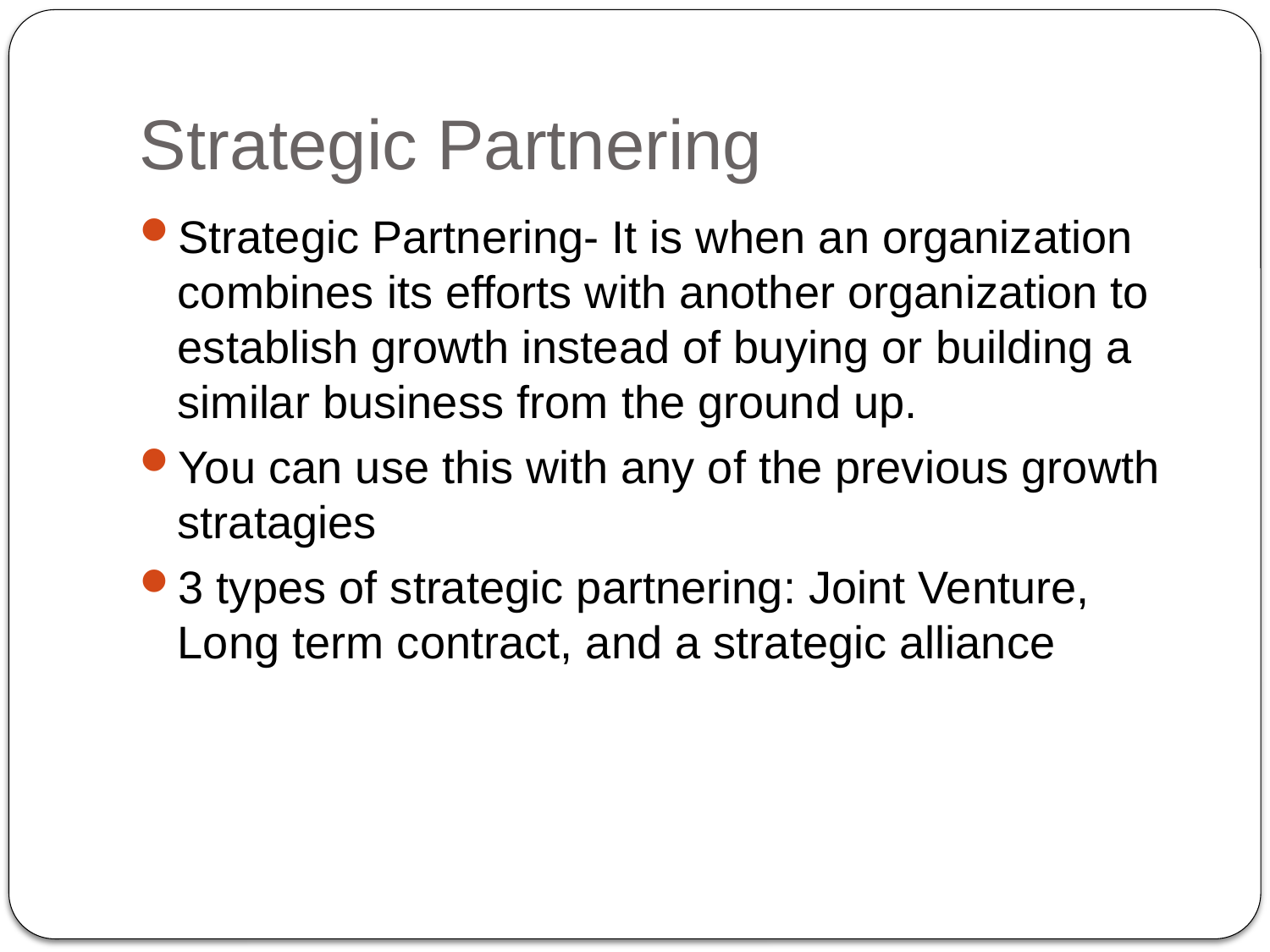

# Strategic Partnering
Strategic Partnering- It is when an organization combines its efforts with another organization to establish growth instead of buying or building a similar business from the ground up.
You can use this with any of the previous growth stratagies
3 types of strategic partnering: Joint Venture, Long term contract, and a strategic alliance